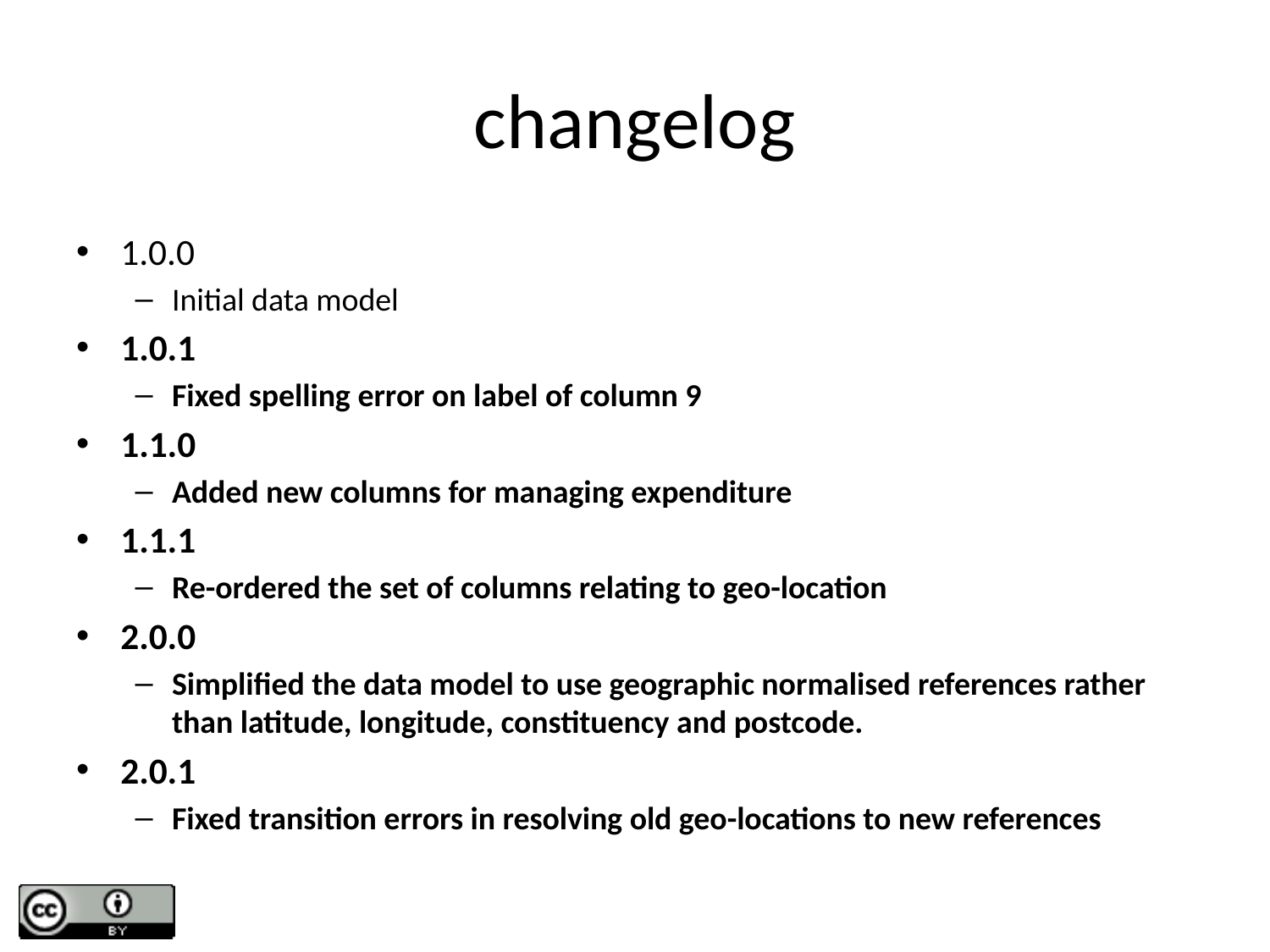

# changelog
1.0.0
Initial data model
1.0.1
Fixed spelling error on label of column 9
1.1.0
Added new columns for managing expenditure
1.1.1
Re-ordered the set of columns relating to geo-location
2.0.0
Simplified the data model to use geographic normalised references rather than latitude, longitude, constituency and postcode.
2.0.1
Fixed transition errors in resolving old geo-locations to new references